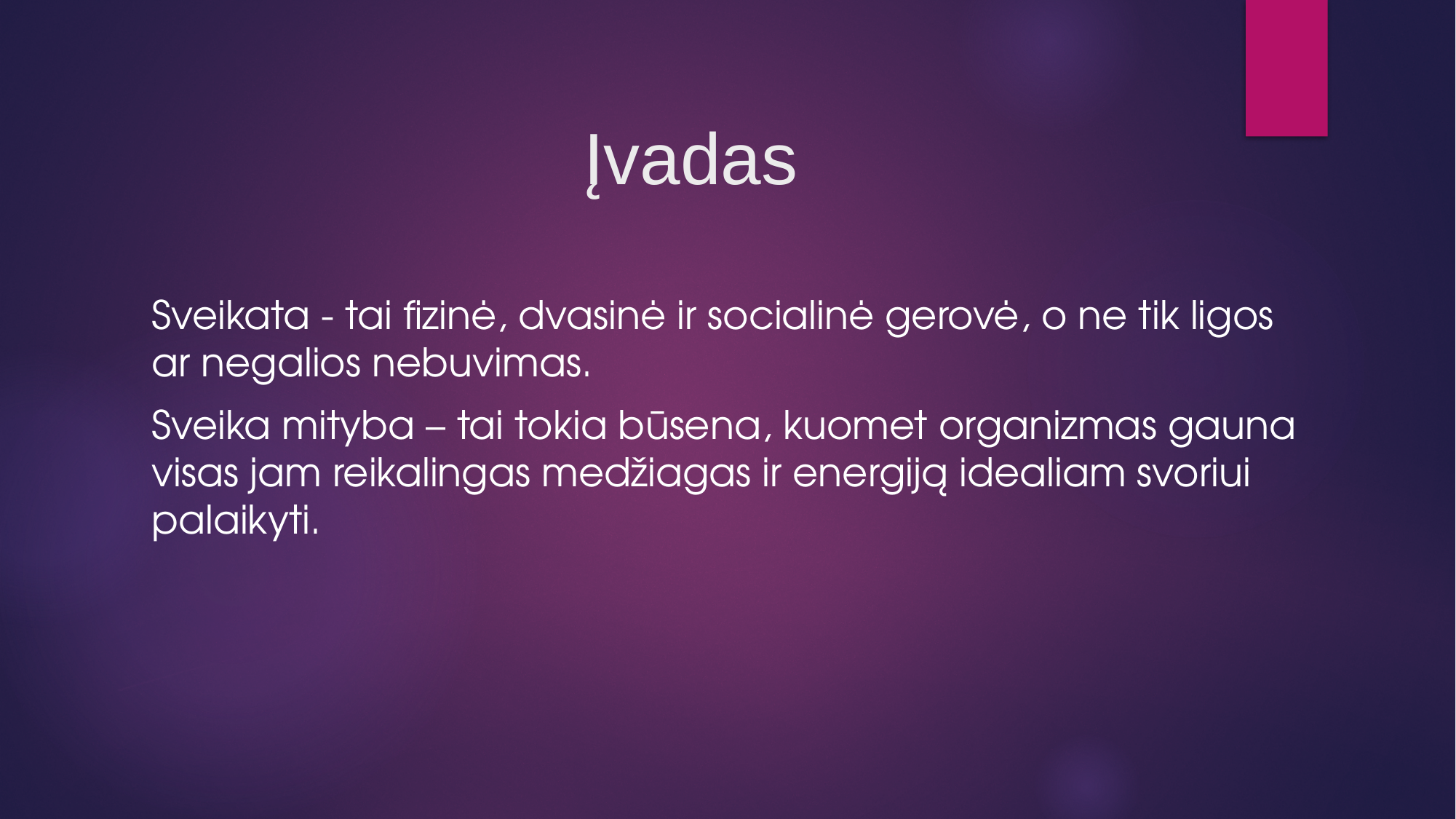

# Įvadas
Sveikata - tai fizinė, dvasinė ir socialinė gerovė, o ne tik ligos ar negalios nebuvimas.
Sveika mityba – tai tokia būsena, kuomet organizmas gauna visas jam reikalingas medžiagas ir energiją idealiam svoriui palaikyti.